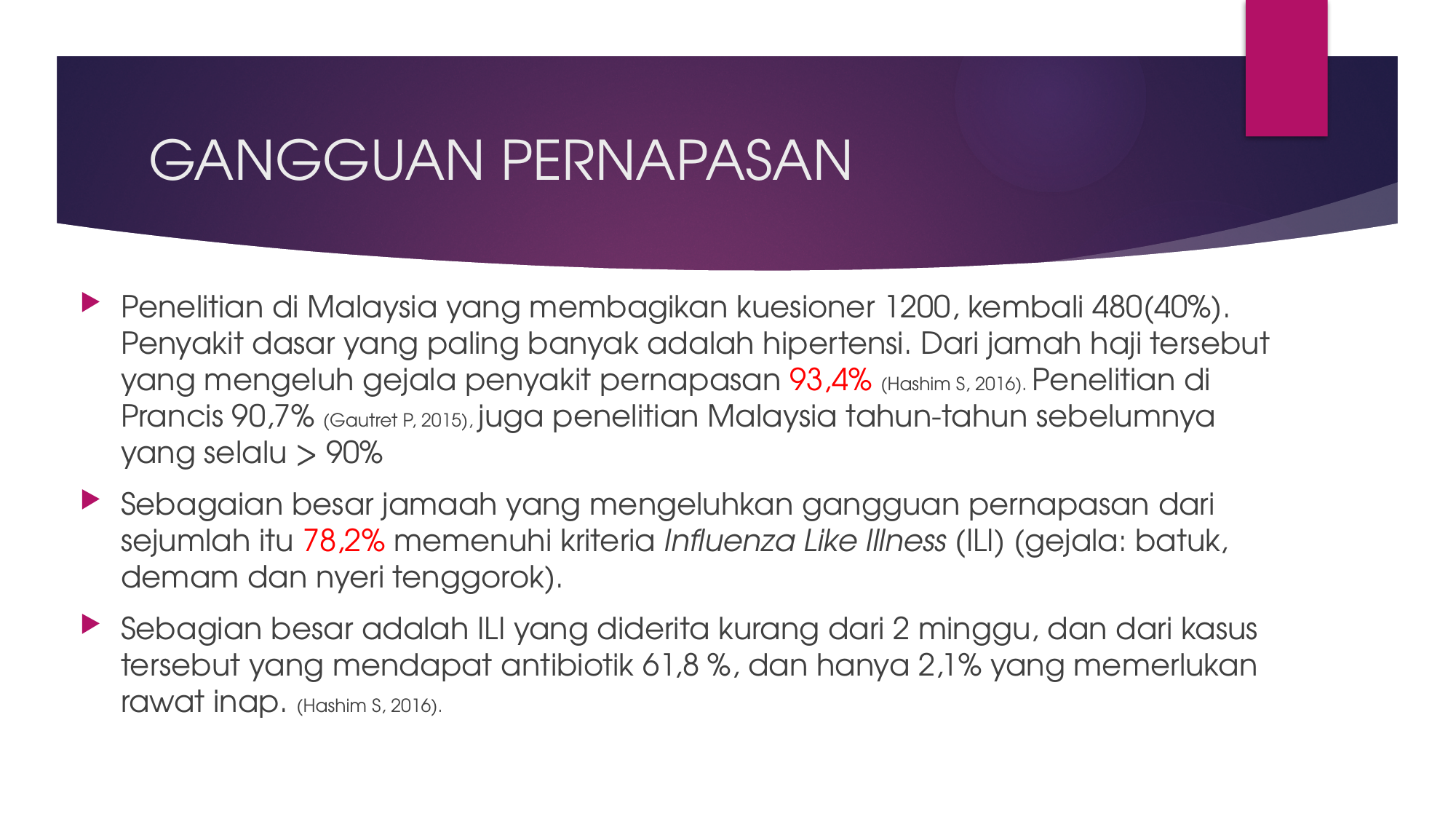

# GANGGUAN PERNAPASAN
Penelitian di Malaysia yang membagikan kuesioner 1200, kembali 480(40%). Penyakit dasar yang paling banyak adalah hipertensi. Dari jamah haji tersebut yang mengeluh gejala penyakit pernapasan 93,4% (Hashim S, 2016). Penelitian di Prancis 90,7% (Gautret P, 2015), juga penelitian Malaysia tahun-tahun sebelumnya yang selalu > 90%
Sebagaian besar jamaah yang mengeluhkan gangguan pernapasan dari sejumlah itu 78,2% memenuhi kriteria Influenza Like Illness (ILI) (gejala: batuk, demam dan nyeri tenggorok).
Sebagian besar adalah ILI yang diderita kurang dari 2 minggu, dan dari kasus tersebut yang mendapat antibiotik 61,8 %, dan hanya 2,1% yang memerlukan rawat inap. (Hashim S, 2016).